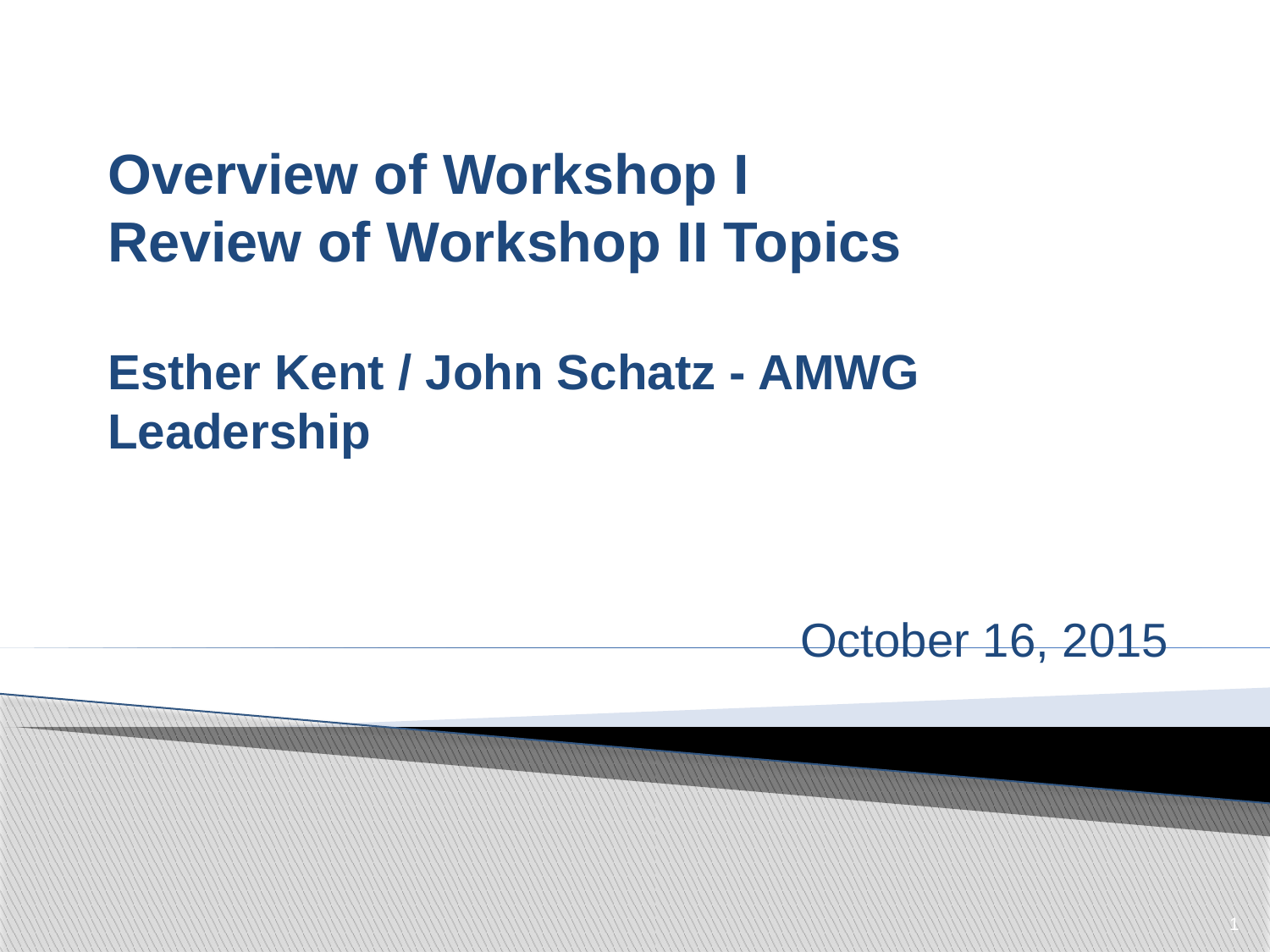

# Overview of Workshop I Review of Workshop II Topics Esther Kent / John Schatz - AMWG Leadership
October 16, 2015
1